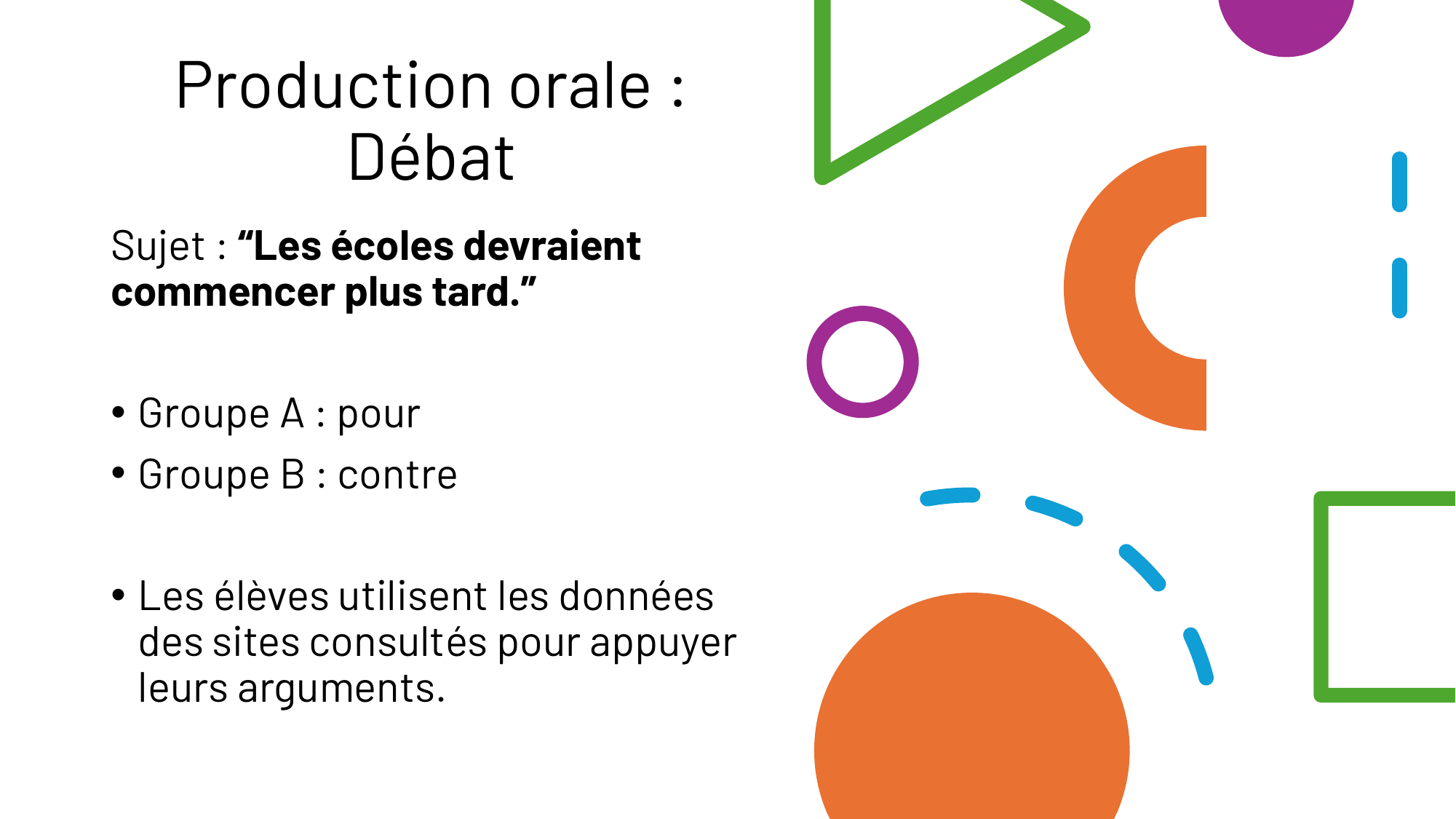

# Production orale : Débat

Sujet : “Les écoles devraient commencer plus tard.”

Groupe A : pour
Groupe B : contre

Les élèves utilisent les données des sites consultés pour appuyer leurs arguments.